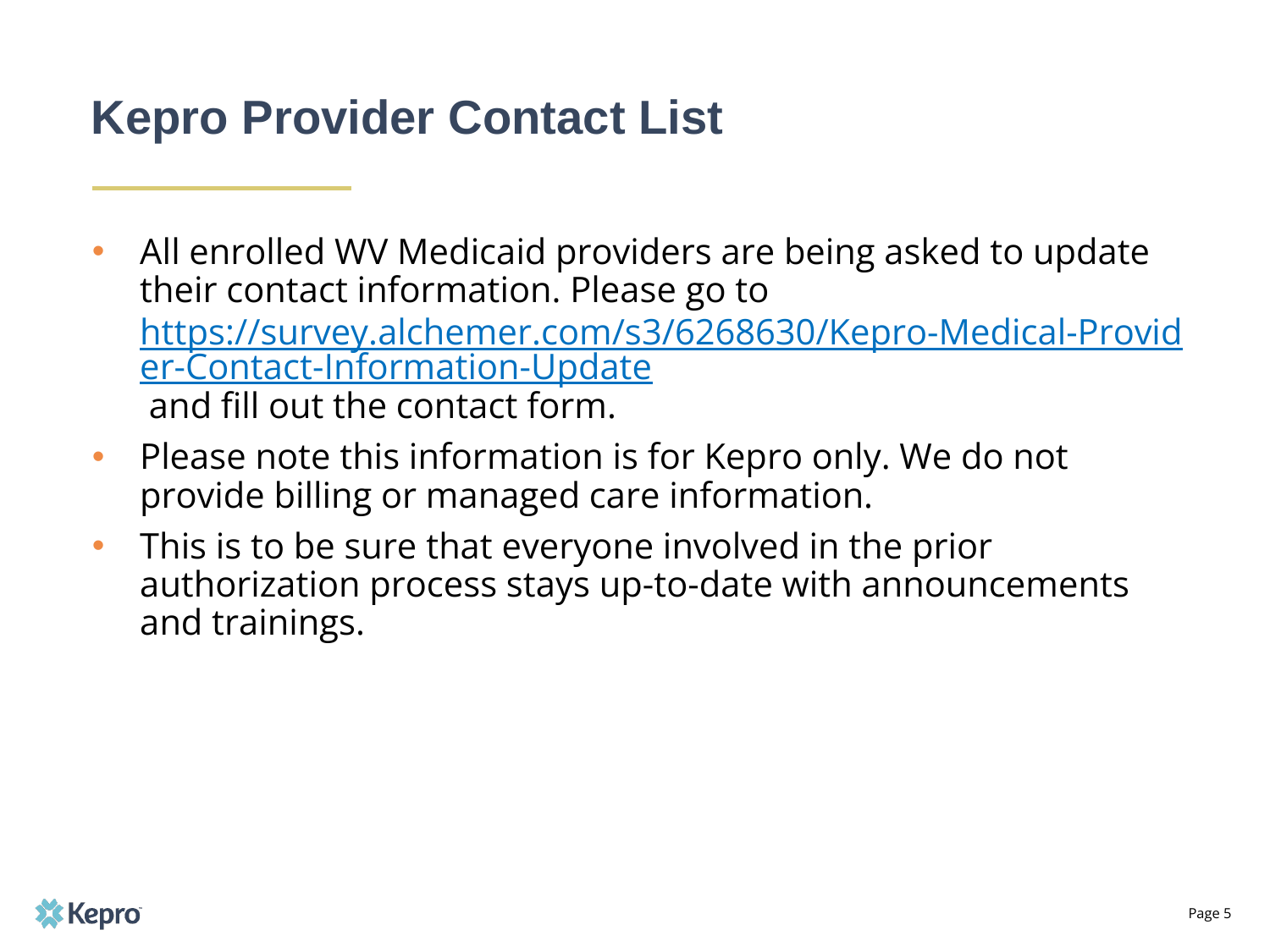

# Kepro Provider Contact List
All enrolled WV Medicaid providers are being asked to update their contact information. Please go to  https://survey.alchemer.com/s3/6268630/Kepro-Medical-Provider-Contact-Information-Update and fill out the contact form.
Please note this information is for Kepro only. We do not provide billing or managed care information.
This is to be sure that everyone involved in the prior authorization process stays up-to-date with announcements and trainings.
Page 5